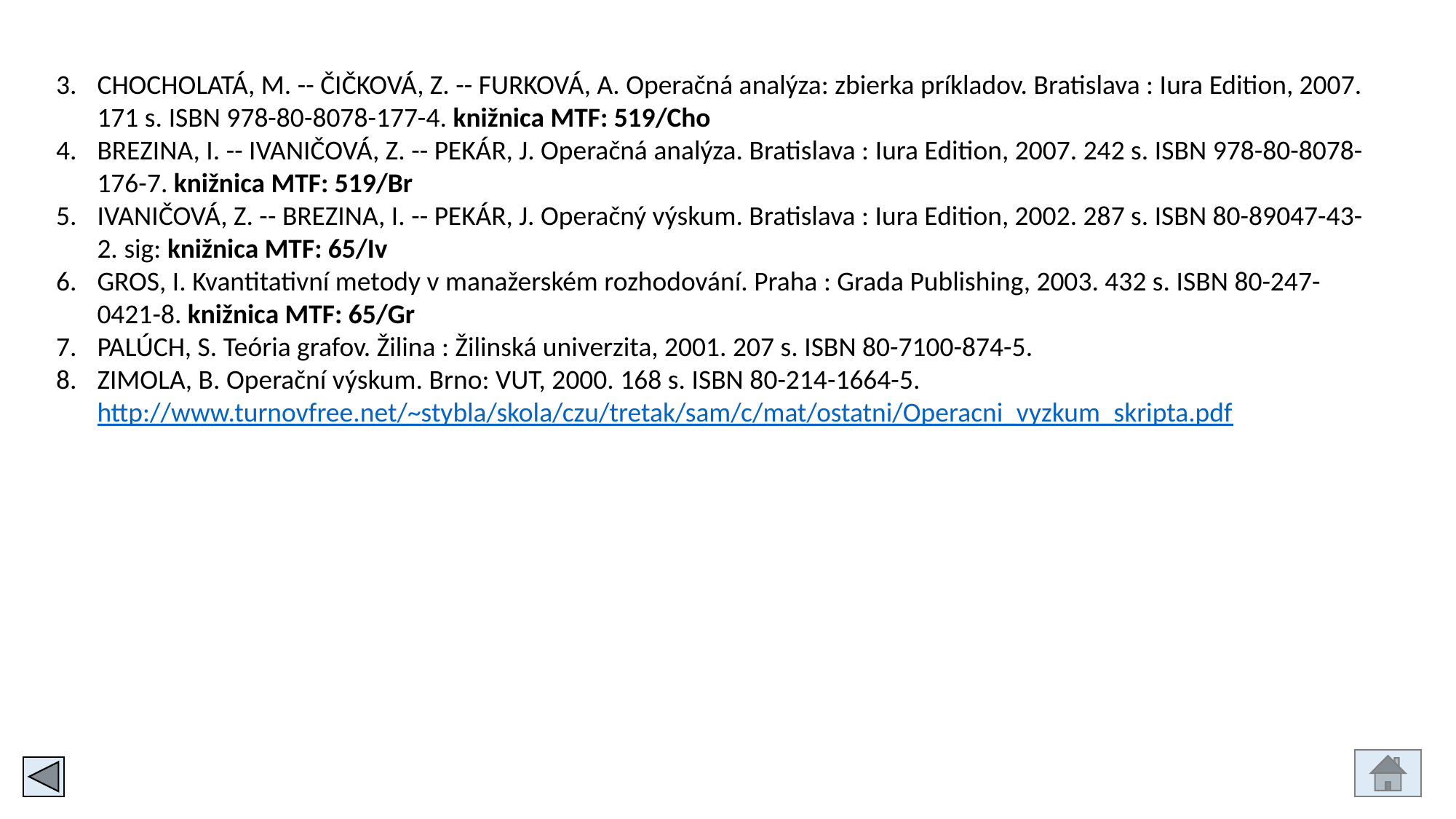

CHOCHOLATÁ, M. -- ČIČKOVÁ, Z. -- FURKOVÁ, A. Operačná analýza: zbierka príkladov. Bratislava : Iura Edition, 2007. 171 s. ISBN 978-80-8078-177-4. knižnica MTF: 519/Cho
BREZINA, I. -- IVANIČOVÁ, Z. -- PEKÁR, J. Operačná analýza. Bratislava : Iura Edition, 2007. 242 s. ISBN 978-80-8078-176-7. knižnica MTF: 519/Br
IVANIČOVÁ, Z. -- BREZINA, I. -- PEKÁR, J. Operačný výskum. Bratislava : Iura Edition, 2002. 287 s. ISBN 80-89047-43-2. sig: knižnica MTF: 65/Iv
GROS, I. Kvantitativní metody v manažerském rozhodování. Praha : Grada Publishing, 2003. 432 s. ISBN 80-247-0421-8. knižnica MTF: 65/Gr
PALÚCH, S. Teória grafov. Žilina : Žilinská univerzita, 2001. 207 s. ISBN 80-7100-874-5.
ZIMOLA, B. Operační výskum. Brno: VUT, 2000. 168 s. ISBN 80-214-1664-5. http://www.turnovfree.net/~stybla/skola/czu/tretak/sam/c/mat/ostatni/Operacni_vyzkum_skripta.pdf